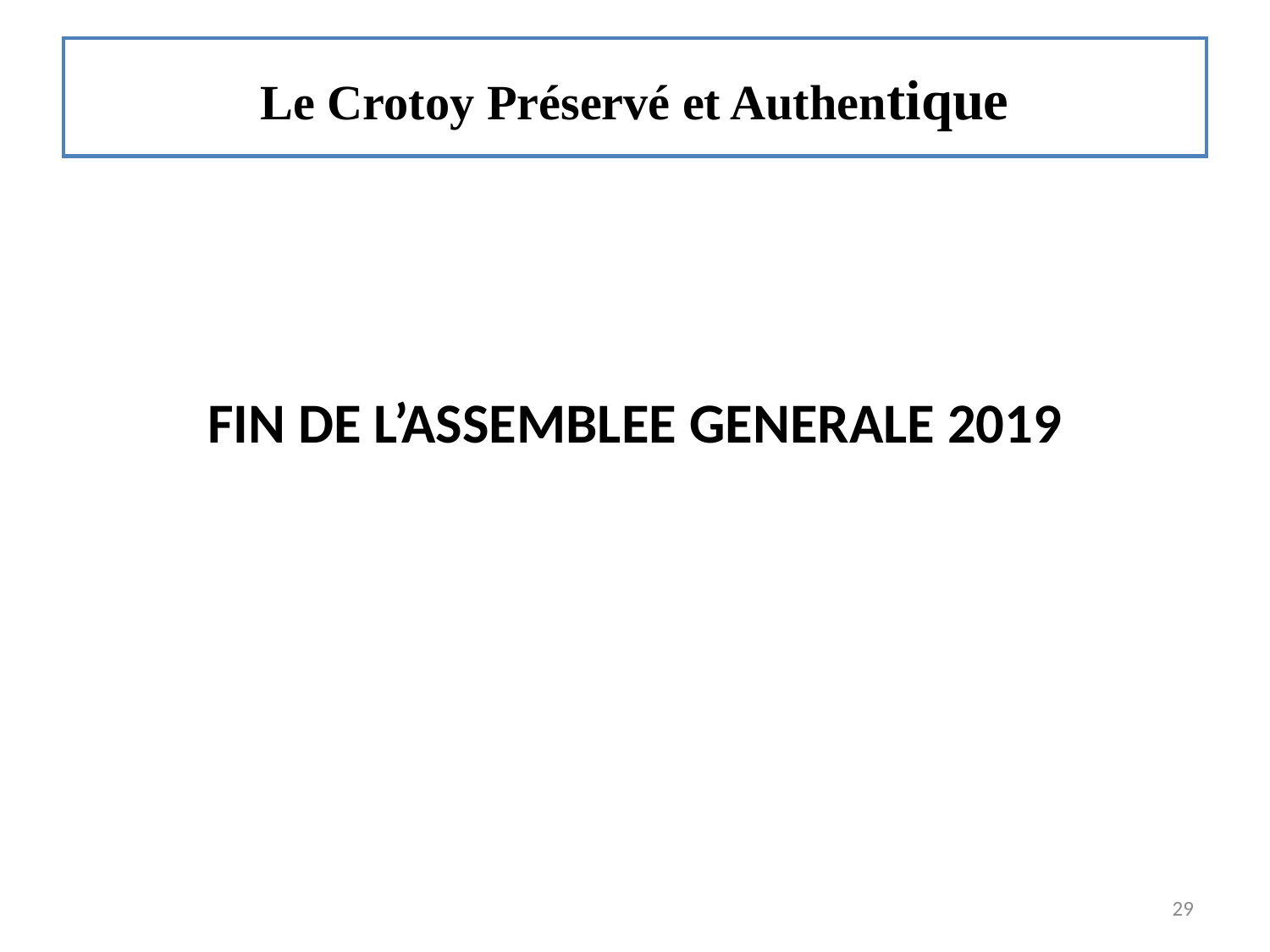

# Le Crotoy Préservé et Authentique

FIN DE L’ASSEMBLEE GENERALE 2019

29